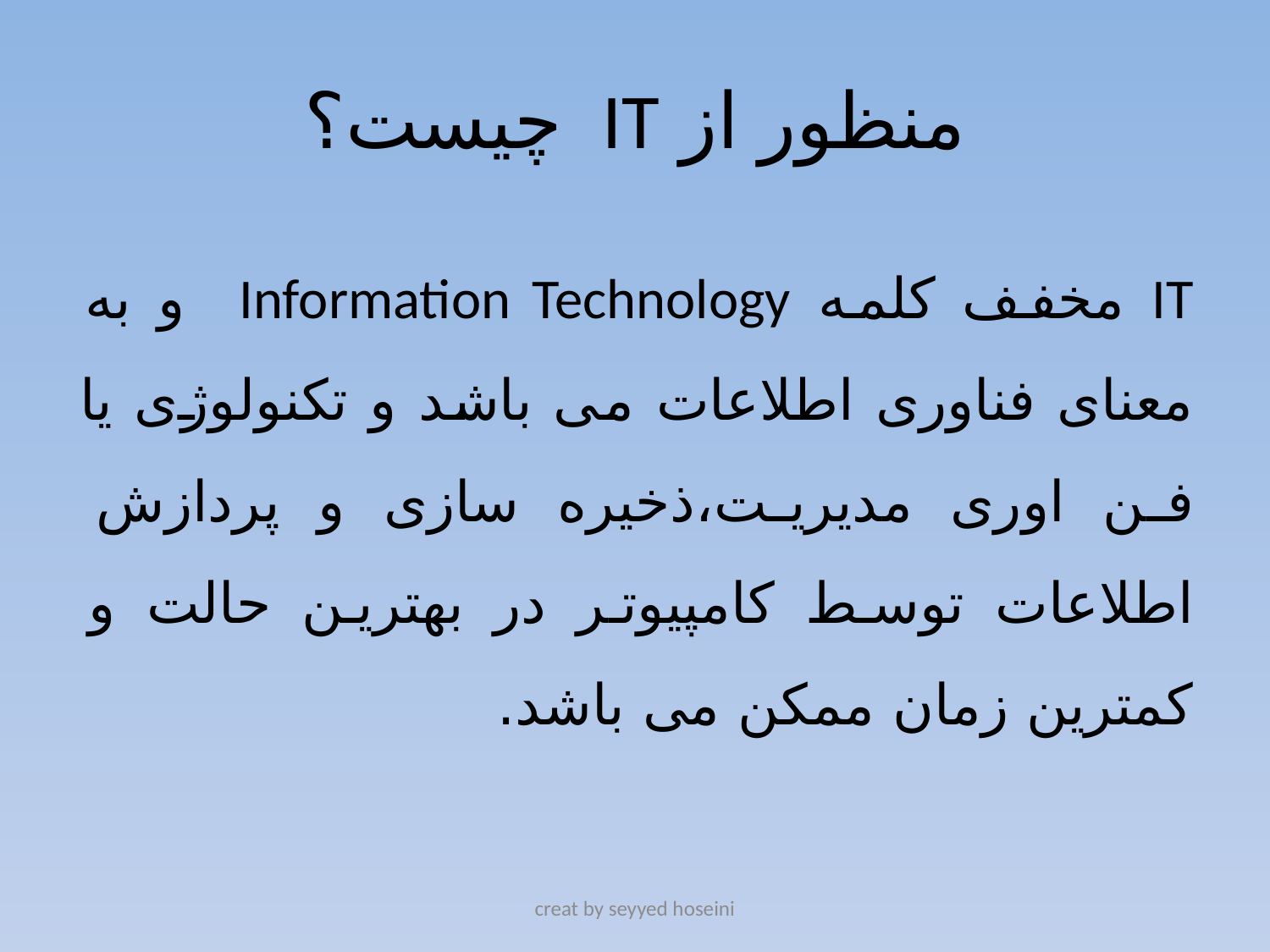

# منظور از IT  چیست؟
IT مخفف کلمه Information Technology  و به معنای فناوری اطلاعات می باشد و تکنولوژی یا فن اوری مدیریت،ذخیره سازی و پردازش اطلاعات توسط کامپیوتر در بهترین حالت و کمترین زمان ممکن می باشد.
creat by seyyed hoseini